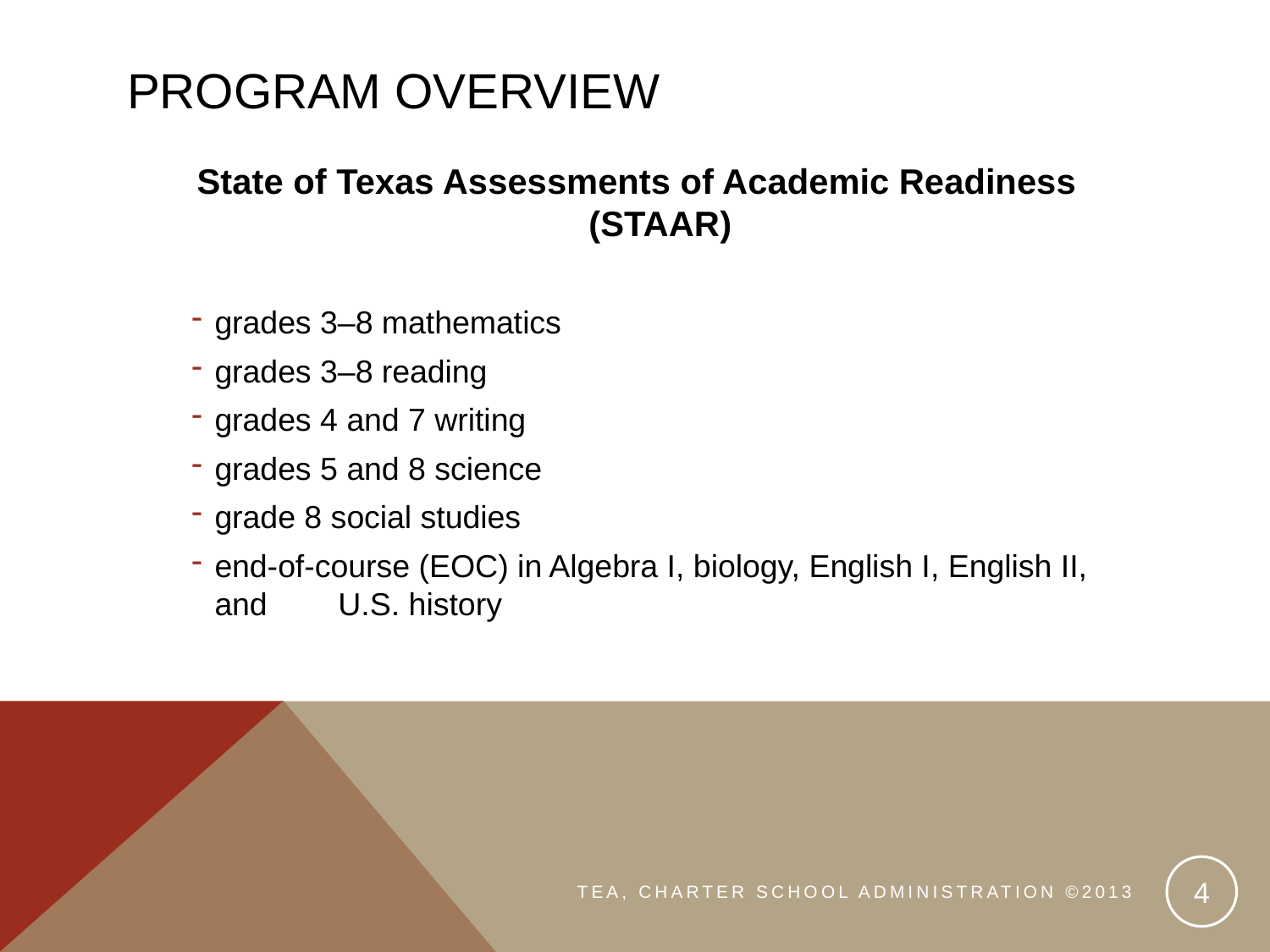

# program overview
State of Texas Assessments of Academic Readiness (STAAR)

grades 3‒8 mathematics
grades 3‒8 reading
grades 4 and 7 writing
grades 5 and 8 science
grade 8 social studies
end-of-course (EOC) in Algebra I, biology, English I, English II, and        U.S. history

4
TEA, CHARTER SCHOOL ADMINISTRATION ©2013